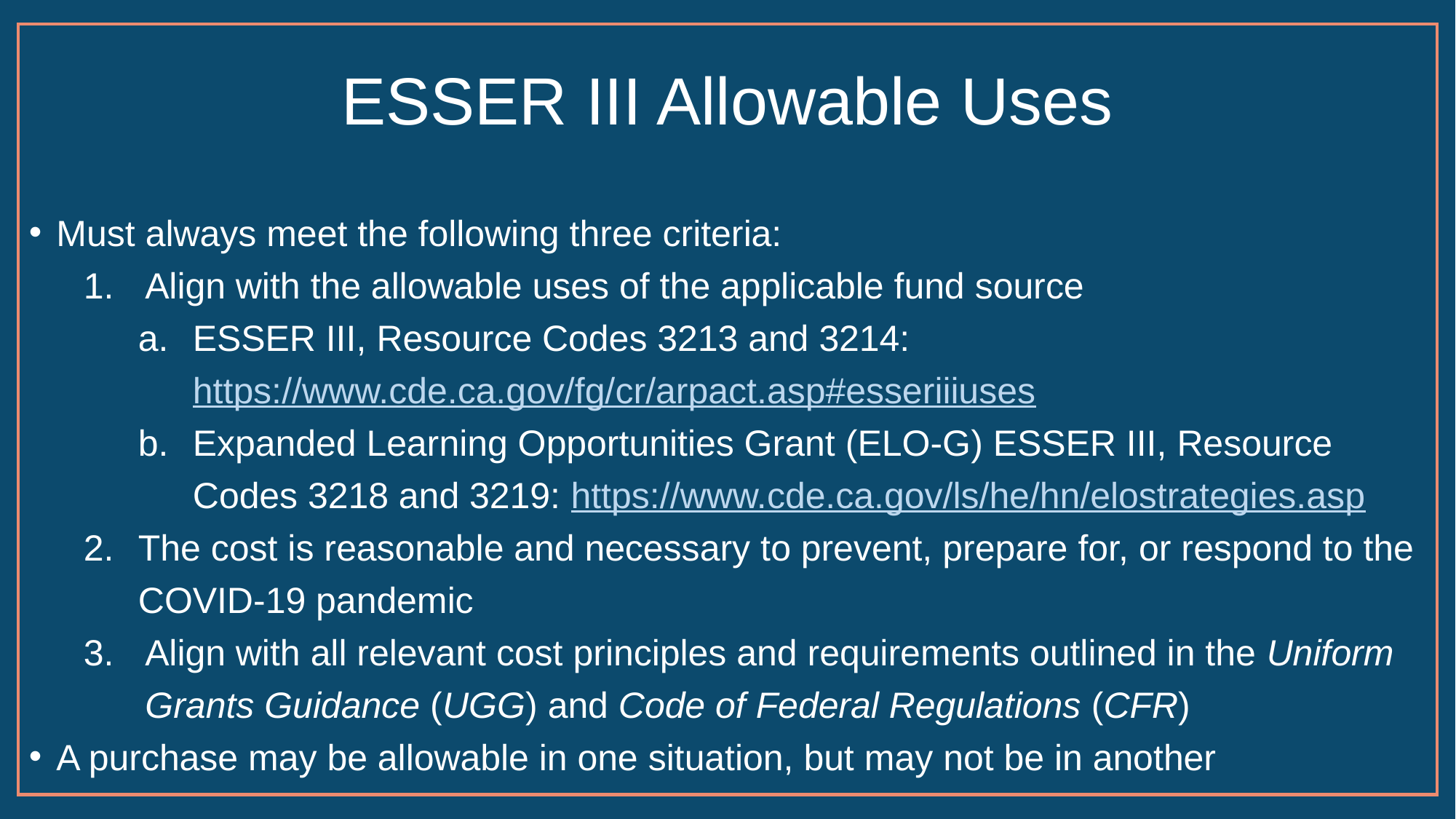

# ESSER III Allowable Uses
Must always meet the following three criteria:
Align with the allowable uses of the applicable fund source
ESSER III, Resource Codes 3213 and 3214: https://www.cde.ca.gov/fg/cr/arpact.asp#esseriiiuses
Expanded Learning Opportunities Grant (ELO-G) ESSER III, Resource Codes 3218 and 3219: https://www.cde.ca.gov/ls/he/hn/elostrategies.asp
The cost is reasonable and necessary to prevent, prepare for, or respond to the COVID-19 pandemic
Align with all relevant cost principles and requirements outlined in the Uniform Grants Guidance (UGG) and Code of Federal Regulations (CFR)
A purchase may be allowable in one situation, but may not be in another